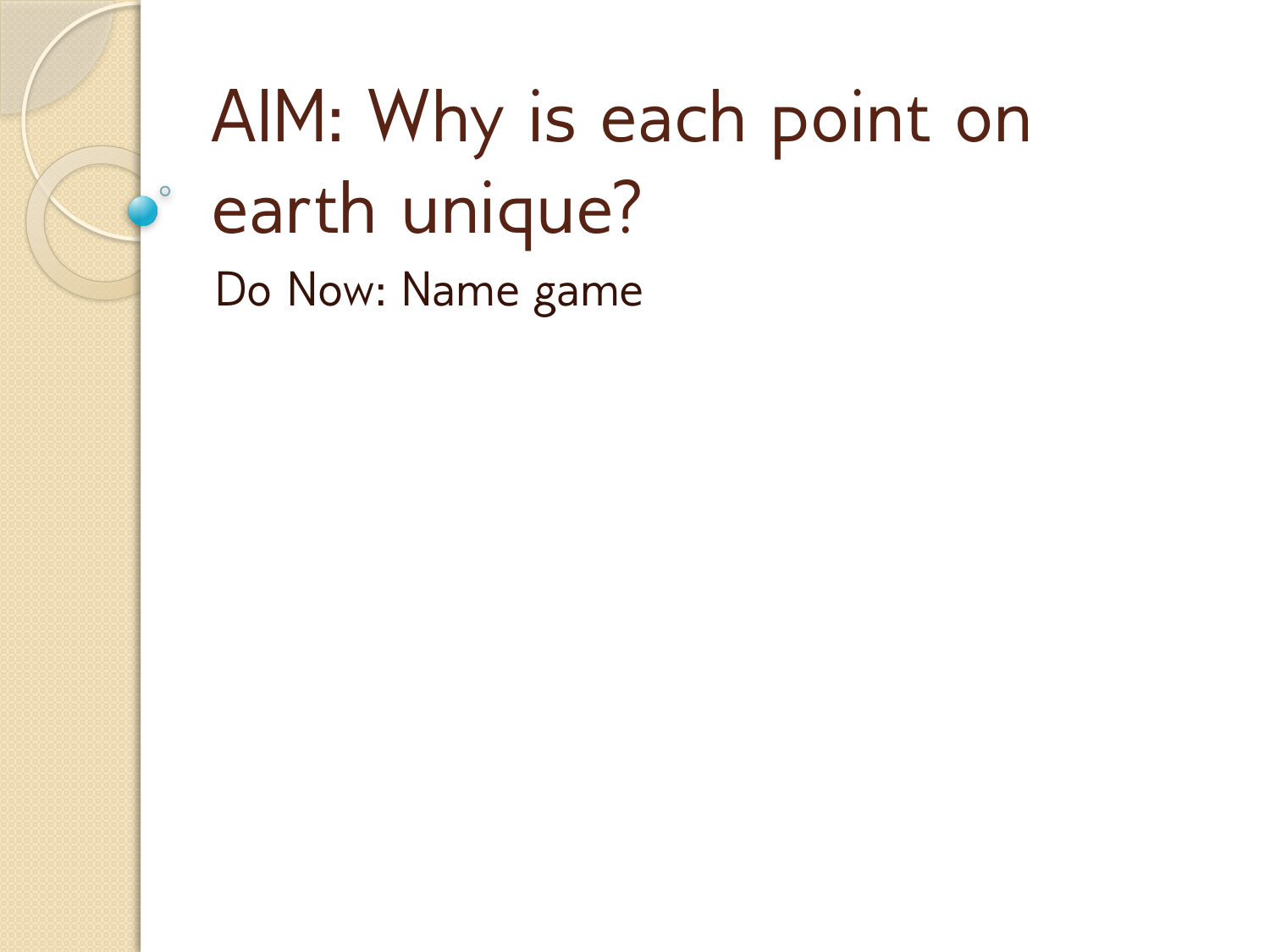

# AIM: Why is each point on earth unique?
Do Now: Name game